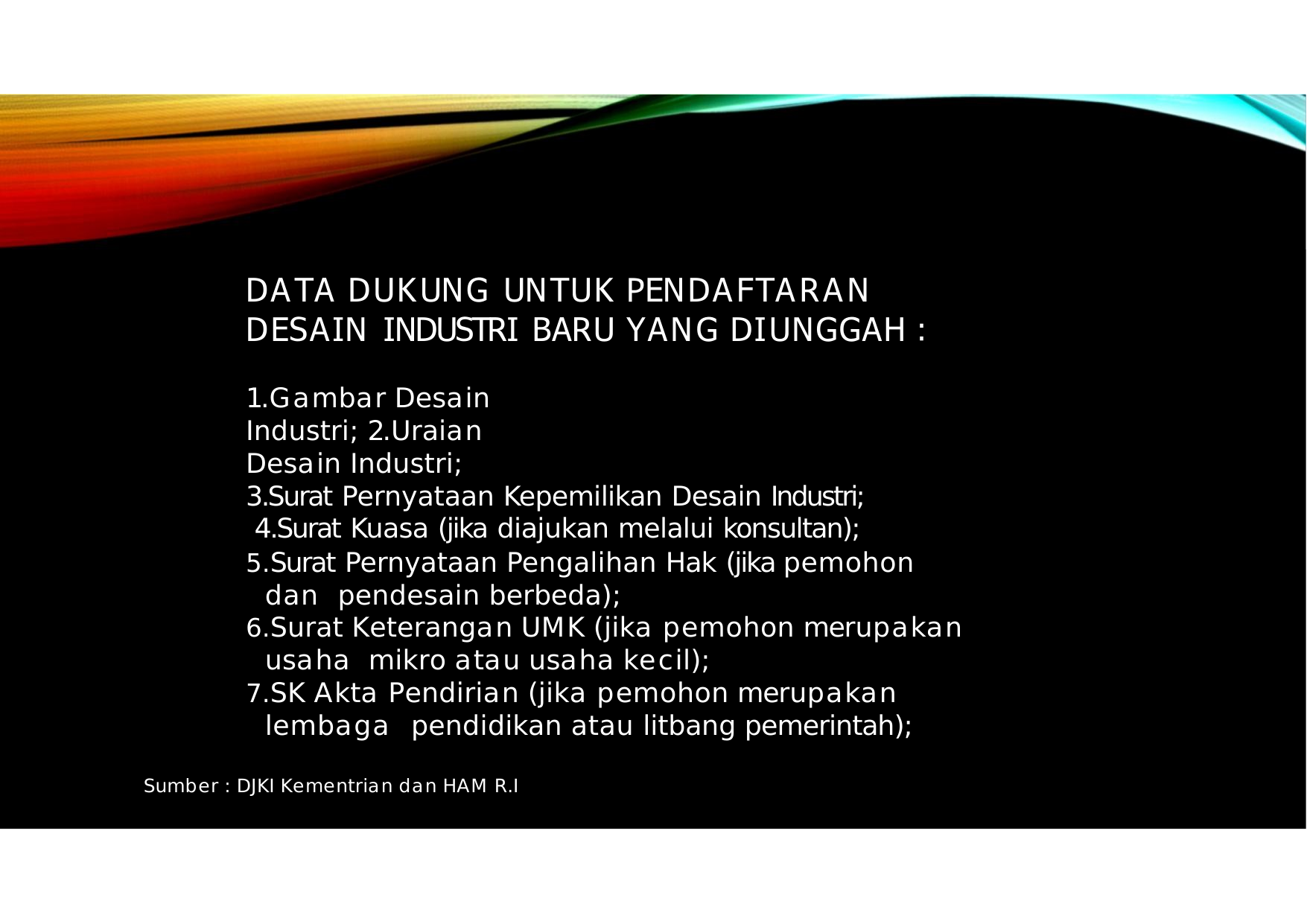

# DATA DUKUNG UNTUK PENDAFTARAN DESAIN  INDUSTRI BARU YANG DIUNGGAH	:
1.Gambar Desain Industri;  2.Uraian Desain Industri;
3.Surat Pernyataan Kepemilikan Desain Industri;  4.Surat Kuasa (jika diajukan melalui konsultan);
Surat Pernyataan Pengalihan Hak (jika pemohon dan  pendesain berbeda);
Surat Keterangan UMK (jika pemohon merupakan usaha  mikro atau usaha kecil);
SK Akta Pendirian (jika pemohon merupakan lembaga  pendidikan atau litbang pemerintah);

Sumber : DJKI Kementrian dan HAM R.I